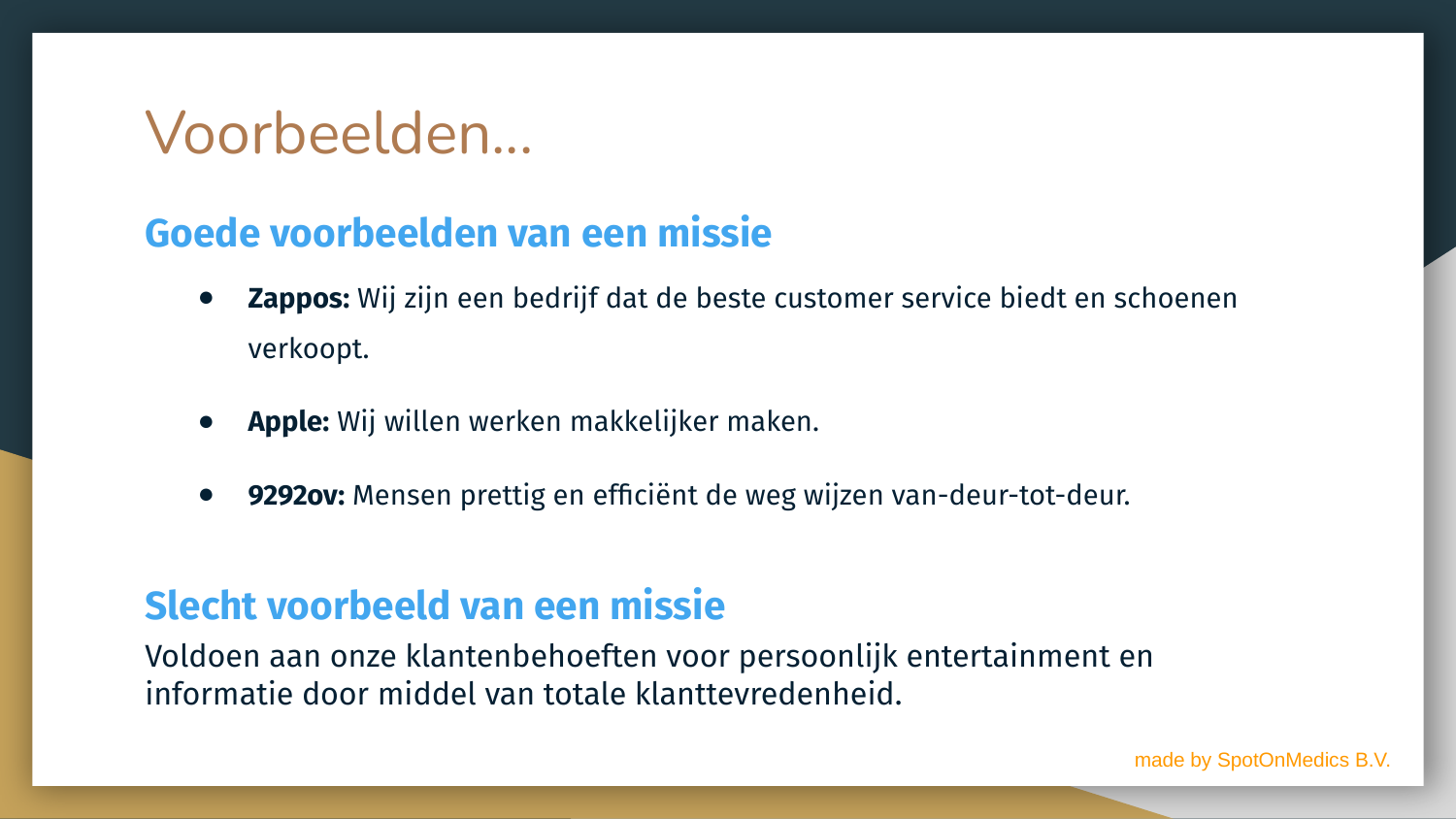

# Voorbeelden...
Goede voorbeelden van een missie
Zappos: Wij zijn een bedrijf dat de beste customer service biedt en schoenen verkoopt.
Apple: Wij willen werken makkelijker maken.
9292ov: ﻿﻿Mensen prettig en efficiënt de weg wijzen van-deur-tot-deur.
Slecht voorbeeld van een missie
Voldoen aan onze klantenbehoeften voor persoonlijk entertainment en informatie door middel van totale klanttevredenheid.

made by SpotOnMedics B.V.